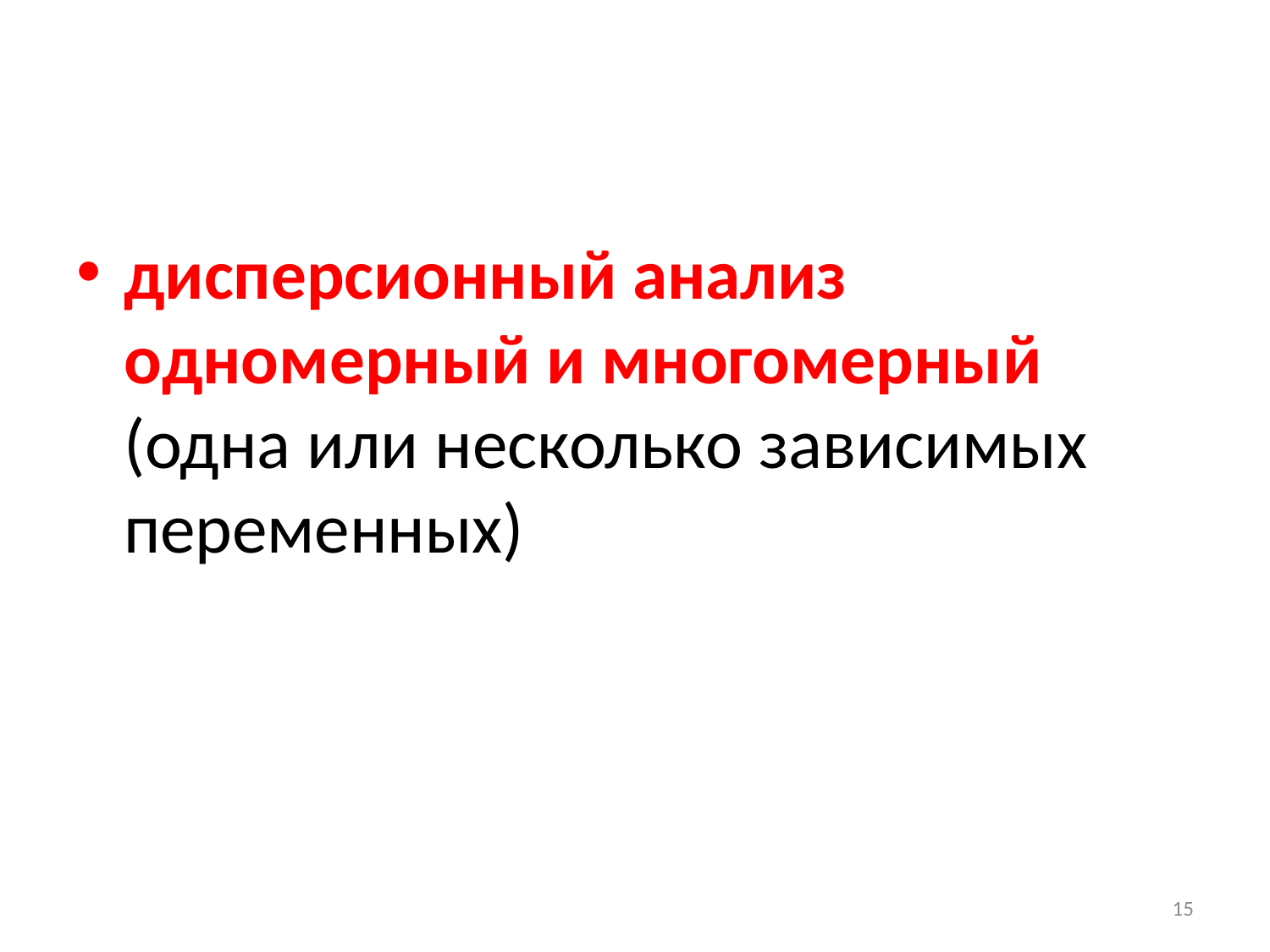

дисперсионный анализ одномерный и многомерный (одна или несколько зависимых переменных)
15